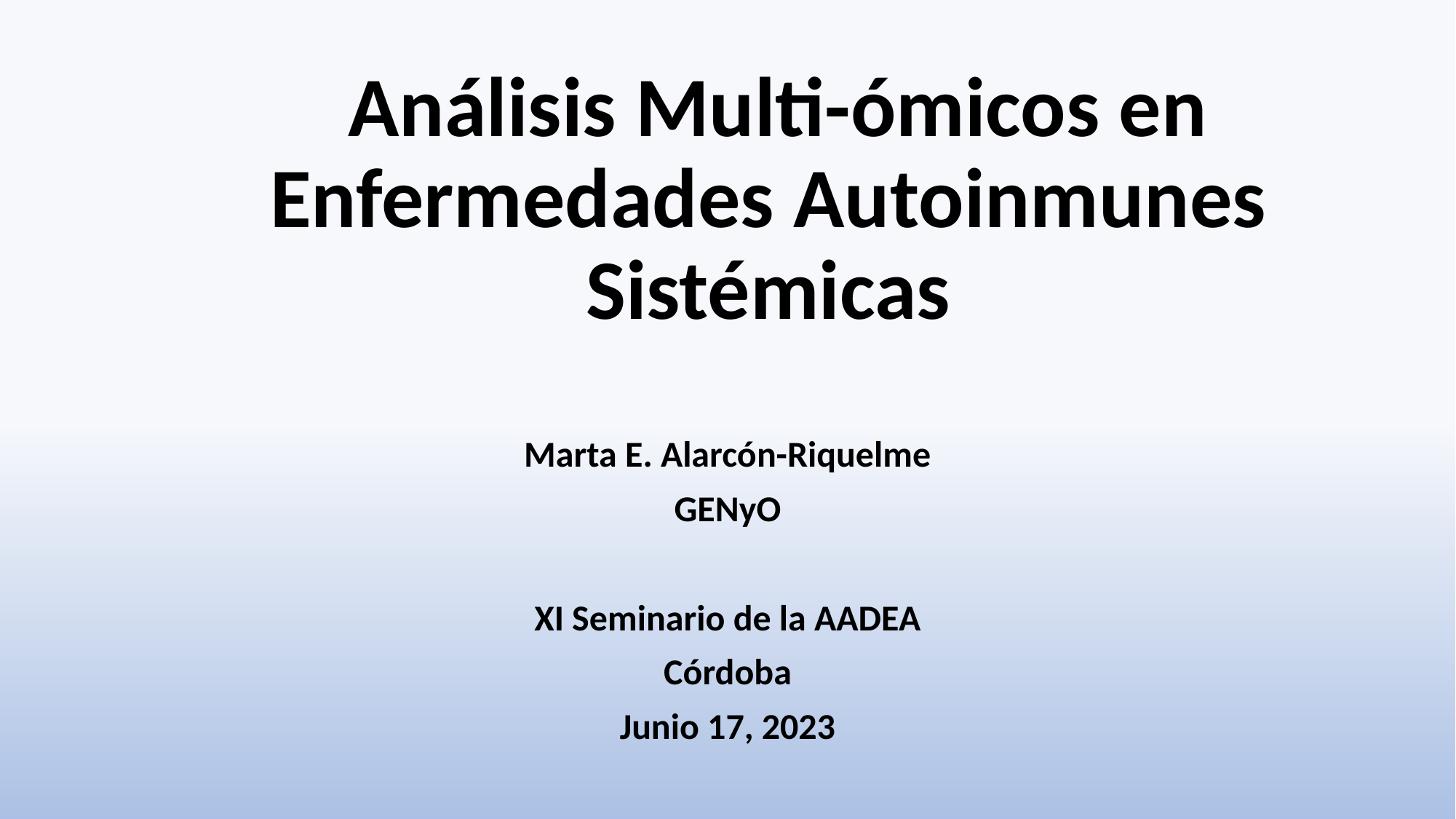

# Análisis Multi-ómicos en Enfermedades Autoinmunes Sistémicas
Marta E. Alarcón-Riquelme
GENyO

XI Seminario de la AADEA
Córdoba
Junio 17, 2023